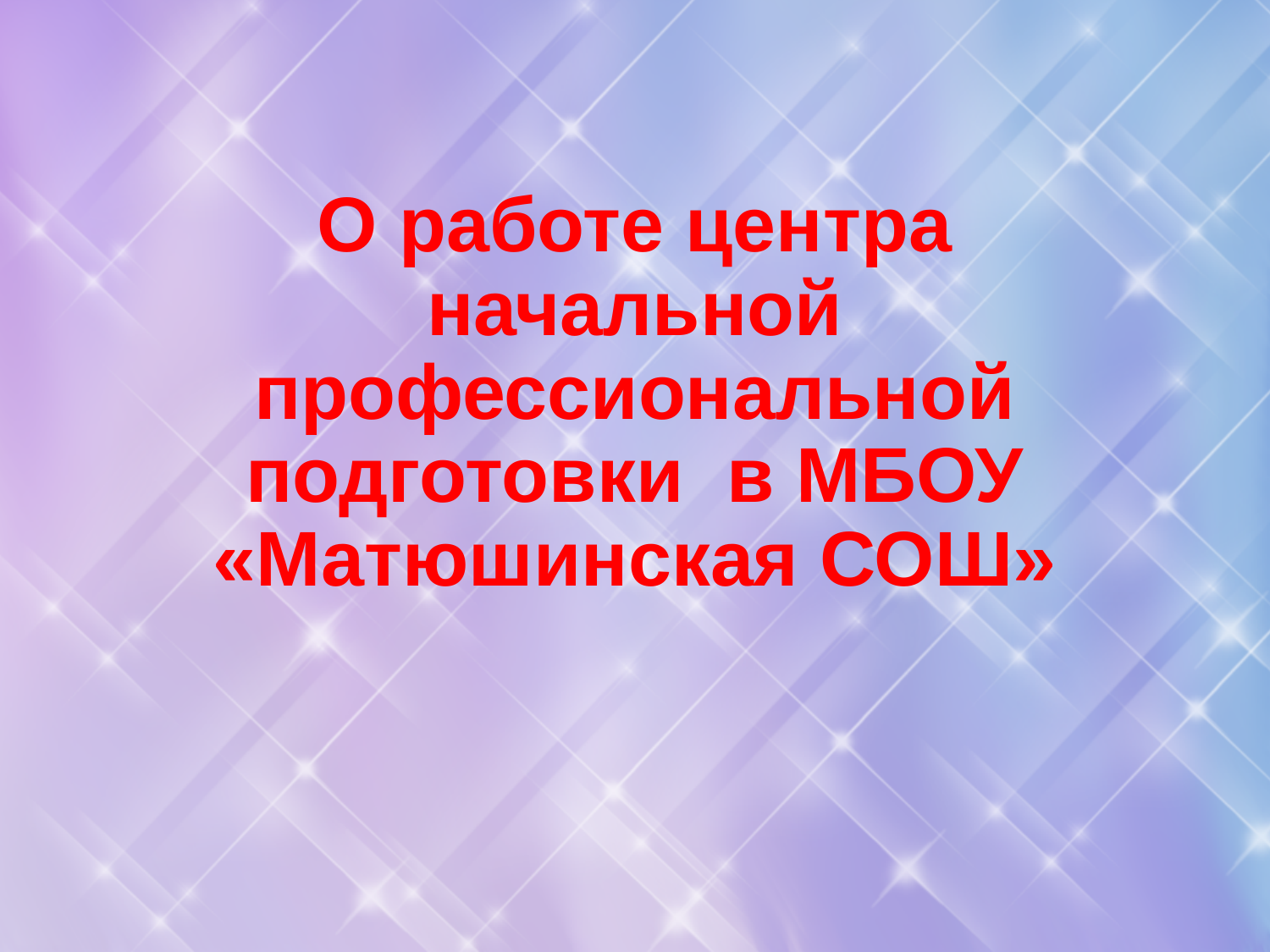

# О работе центра начальной профессиональной подготовки  в МБОУ «Матюшинская СОШ»